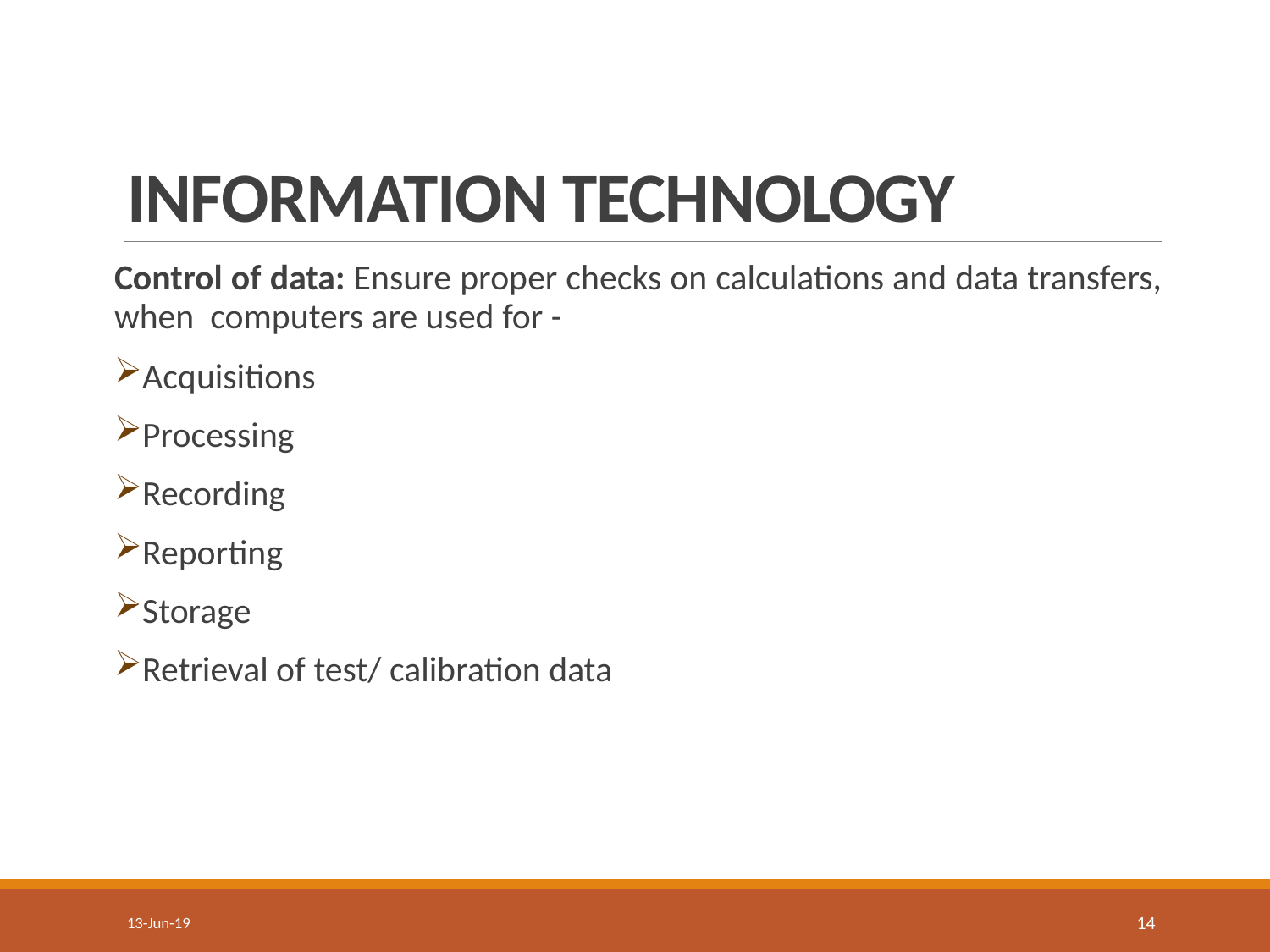

# Information Technology
Control of data: Ensure proper checks on calculations and data transfers, when  computers are used for -
Acquisitions
Processing
Recording
Reporting
Storage
Retrieval of test/ calibration data
13-Jun-19
14